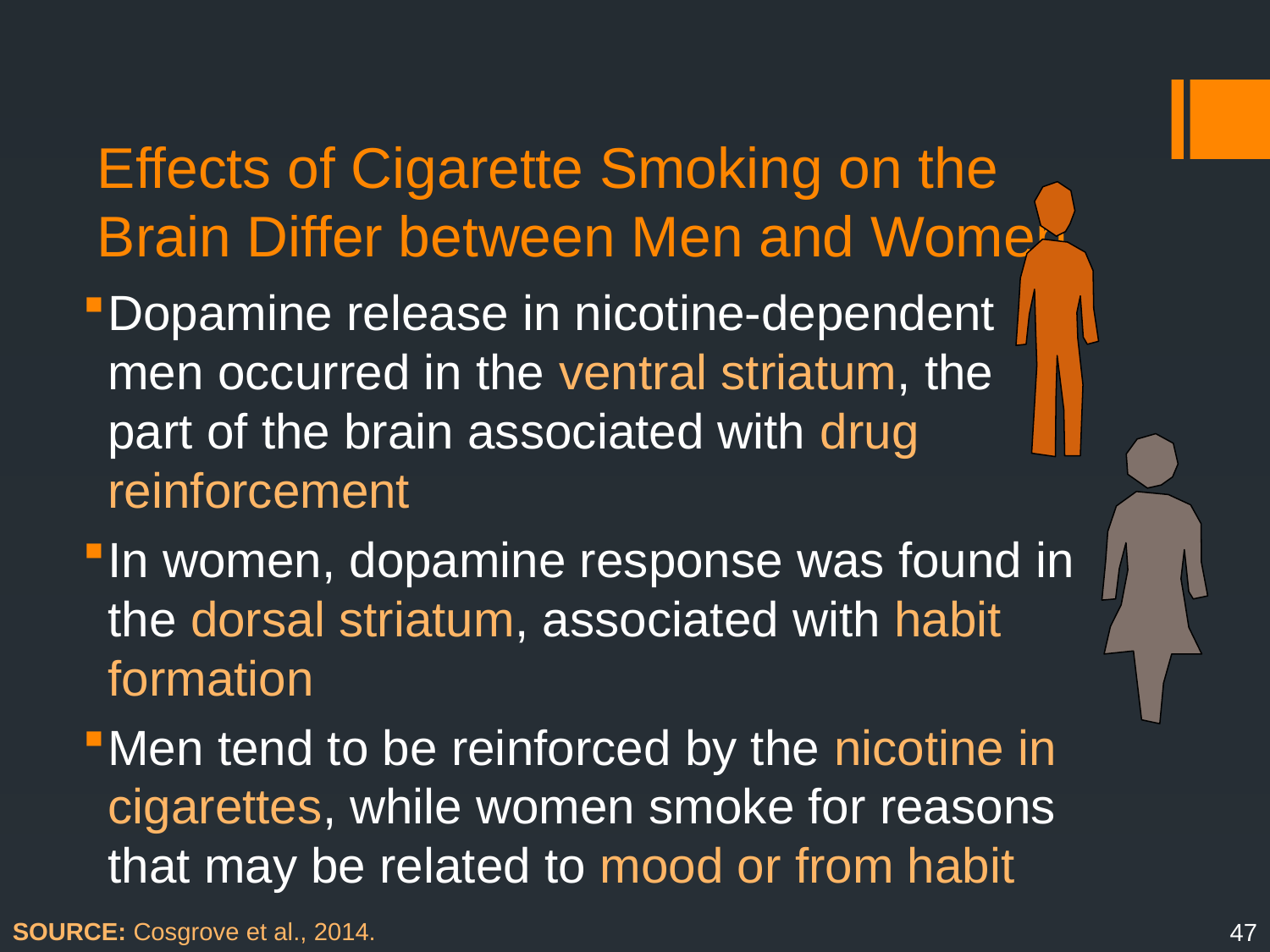

# Effects of Cigarette Smoking on the Brain Differ between Men and Women

Dopamine release in nicotine-dependent men occurred in the ventral striatum, the part of the brain associated with drug reinforcement
In women, dopamine response was found in the dorsal striatum, associated with habit formation
Men tend to be reinforced by the nicotine in cigarettes, while women smoke for reasons that may be related to mood or from habit

SOURCE: Cosgrove et al., 2014.
47